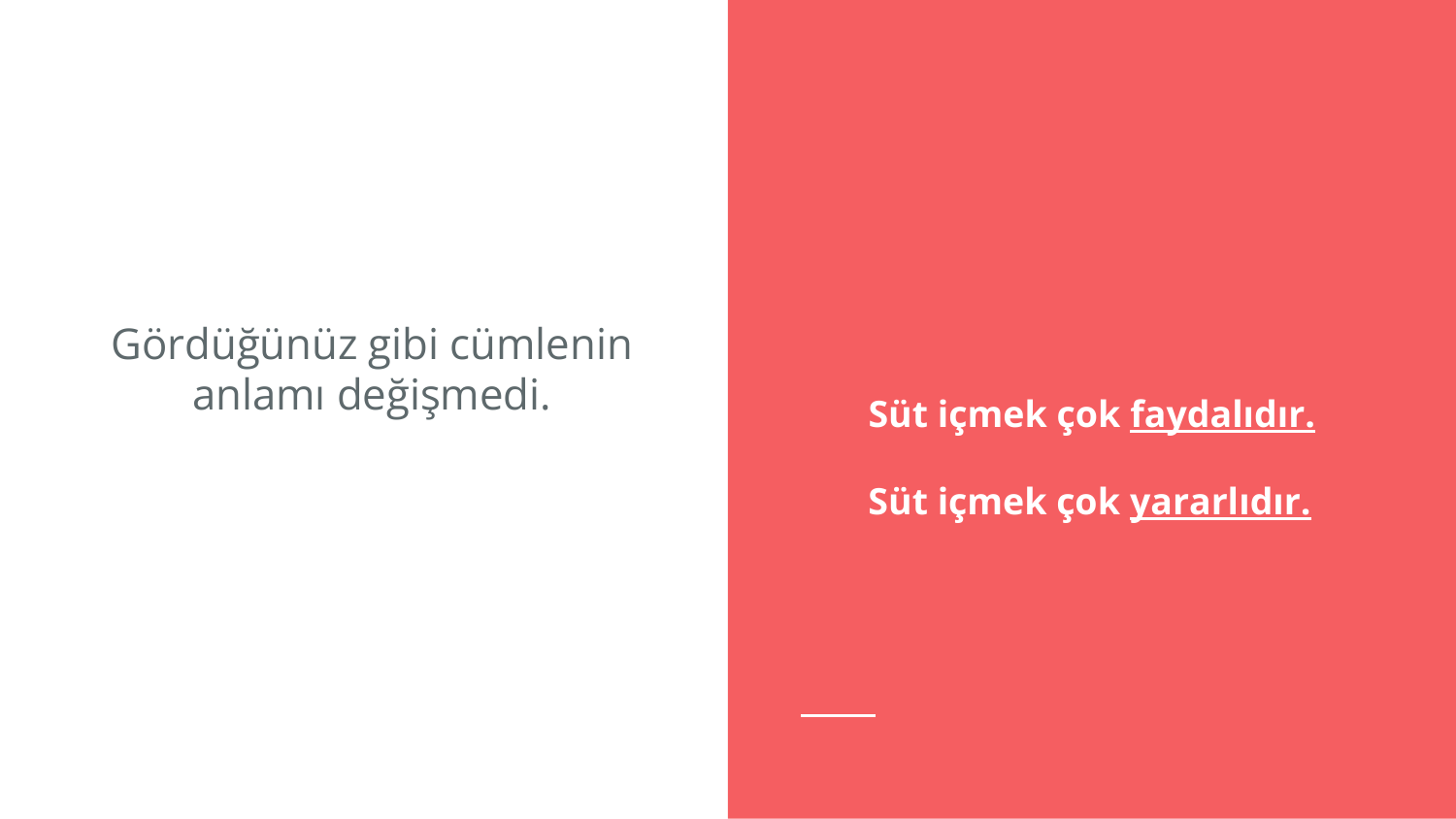

Süt içmek çok faydalıdır.
Gördüğünüz gibi cümlenin anlamı değişmedi.

Süt içmek çok yararlıdır.